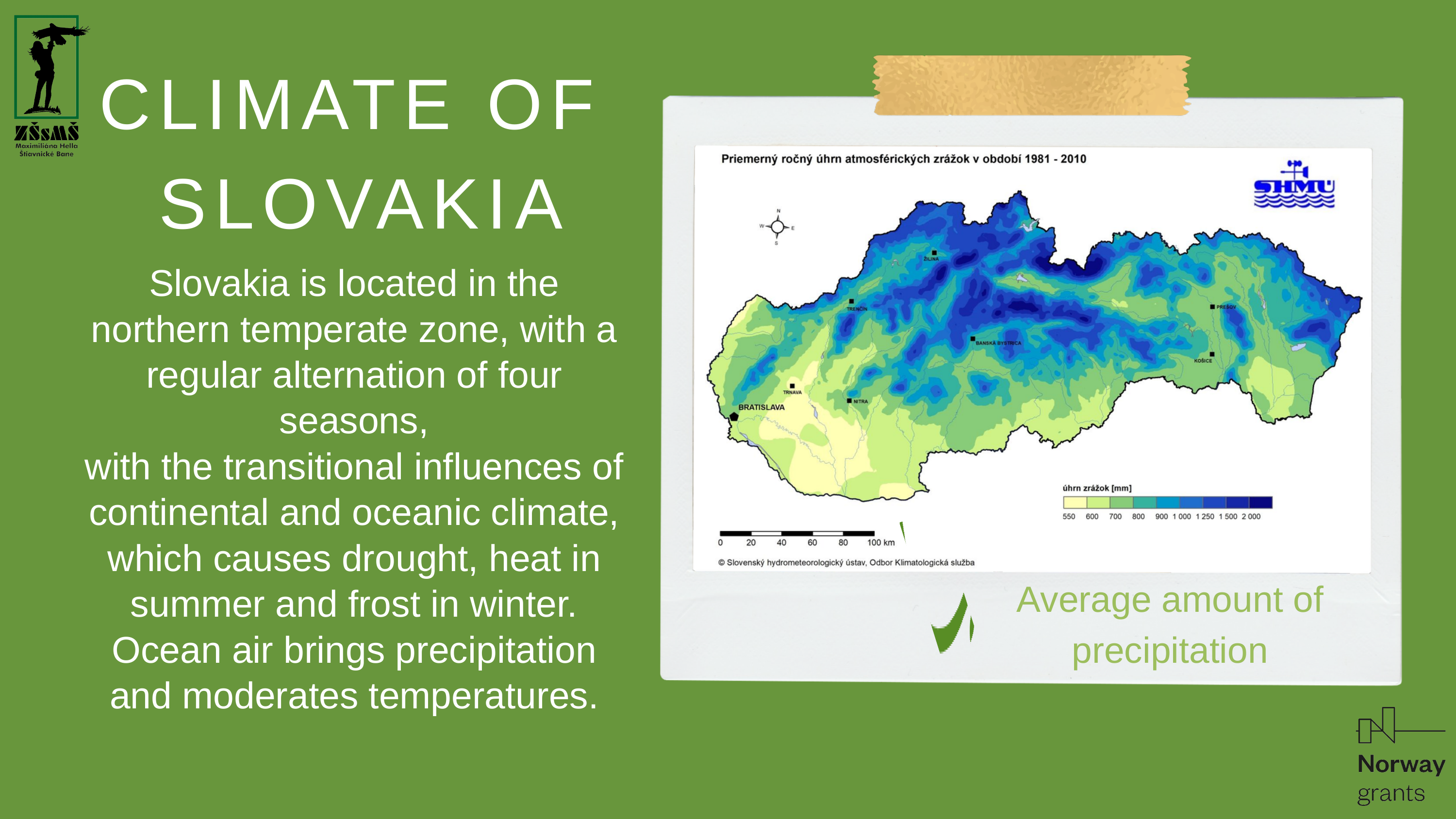

CLIMATE OF
 SLOVAKIA

Slovakia is located in the northern temperate zone, with a regular alternation of four seasons,
with the transitional influences of continental and oceanic climate, which causes drought, heat in summer and frost in winter. Ocean air brings precipitation and moderates temperatures.

Average amount of precipitation